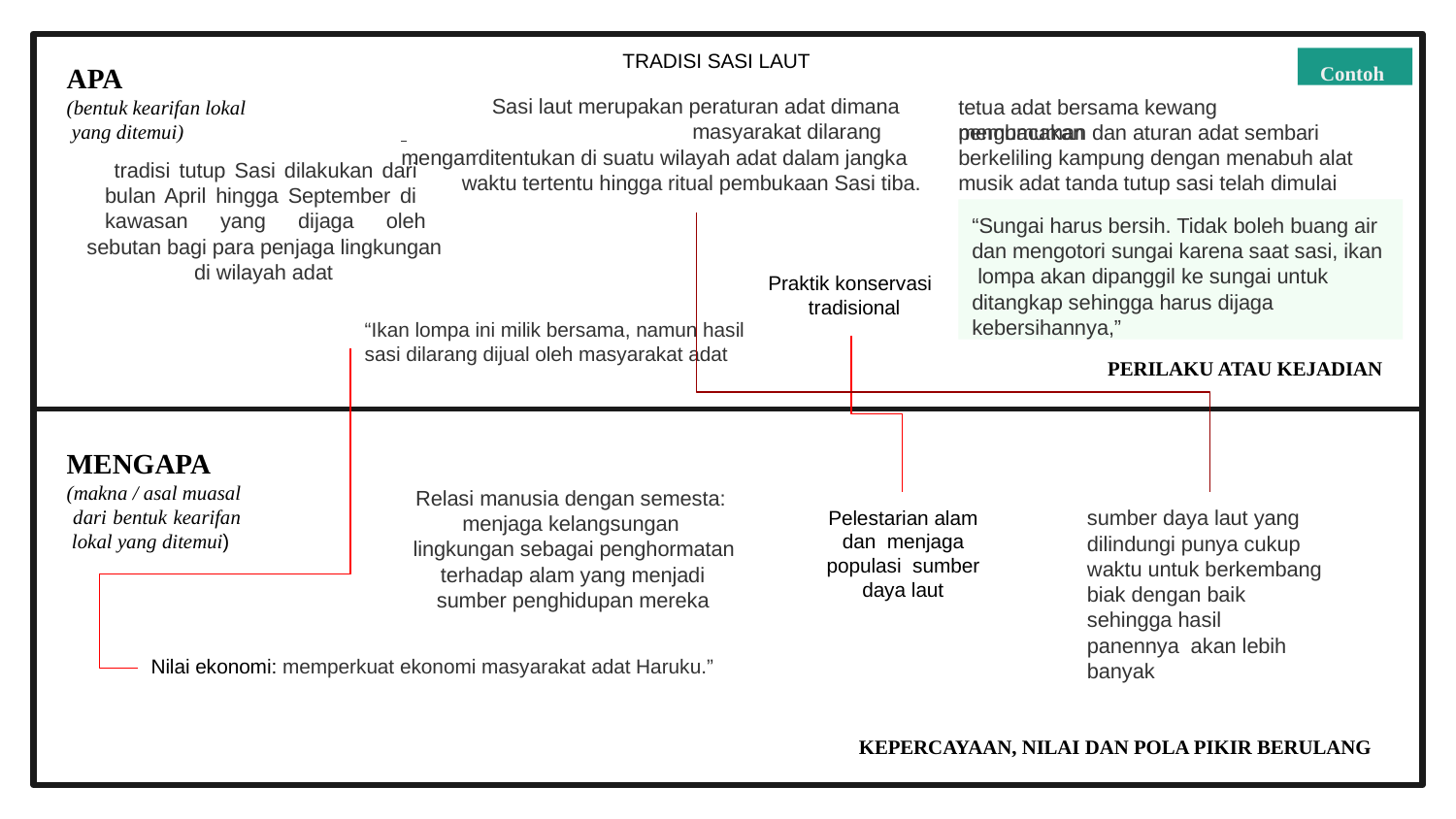

TRADISI SASI LAUT
Sasi laut merupakan peraturan adat dimana
 		masyarakat dilarang mengambil hasil laut yang
Contoh
APA
(bentuk kearifan lokal  yang ditemui)
tetua adat bersama kewang membacakan
pengumuman dan aturan adat sembari

ditentukan di suatu wilayah adat dalam jangka
berkeliling kampung dengan menabuh alat

tradisi tutup Sasi dilakukan dari  bulan April hingga September di  kawasan yang dijaga oleh kewang,
waktu tertentu hingga ritual pembukaan Sasi tiba.
musik adat tanda tutup sasi telah dimulai

“Sungai harus bersih. Tidak boleh buang air  dan mengotori sungai karena saat sasi, ikan  lompa akan dipanggil ke sungai untuk  ditangkap sehingga harus dijaga  kebersihannya,”

sebutan bagi para penjaga lingkungan

di wilayah adat

Praktik konservasi  tradisional
“Ikan lompa ini milik bersama, namun hasil  sasi dilarang dijual oleh masyarakat adat

PERILAKU ATAU KEJADIAN
MENGAPA
(makna / asal muasal  dari bentuk kearifan  lokal yang ditemui)
Relasi manusia dengan semesta:  menjaga kelangsungan  lingkungan sebagai penghormatan
sumber daya laut yang  dilindungi punya cukup  waktu untuk berkembang
Pelestarian alam dan  menjaga populasi  sumber daya laut

terhadap alam yang menjadi

biak dengan baik

sumber penghidupan mereka

sehingga hasil panennya  akan lebih banyak

Nilai ekonomi: memperkuat ekonomi masyarakat adat Haruku.”
KEPERCAYAAN, NILAI DAN POLA PIKIR BERULANG